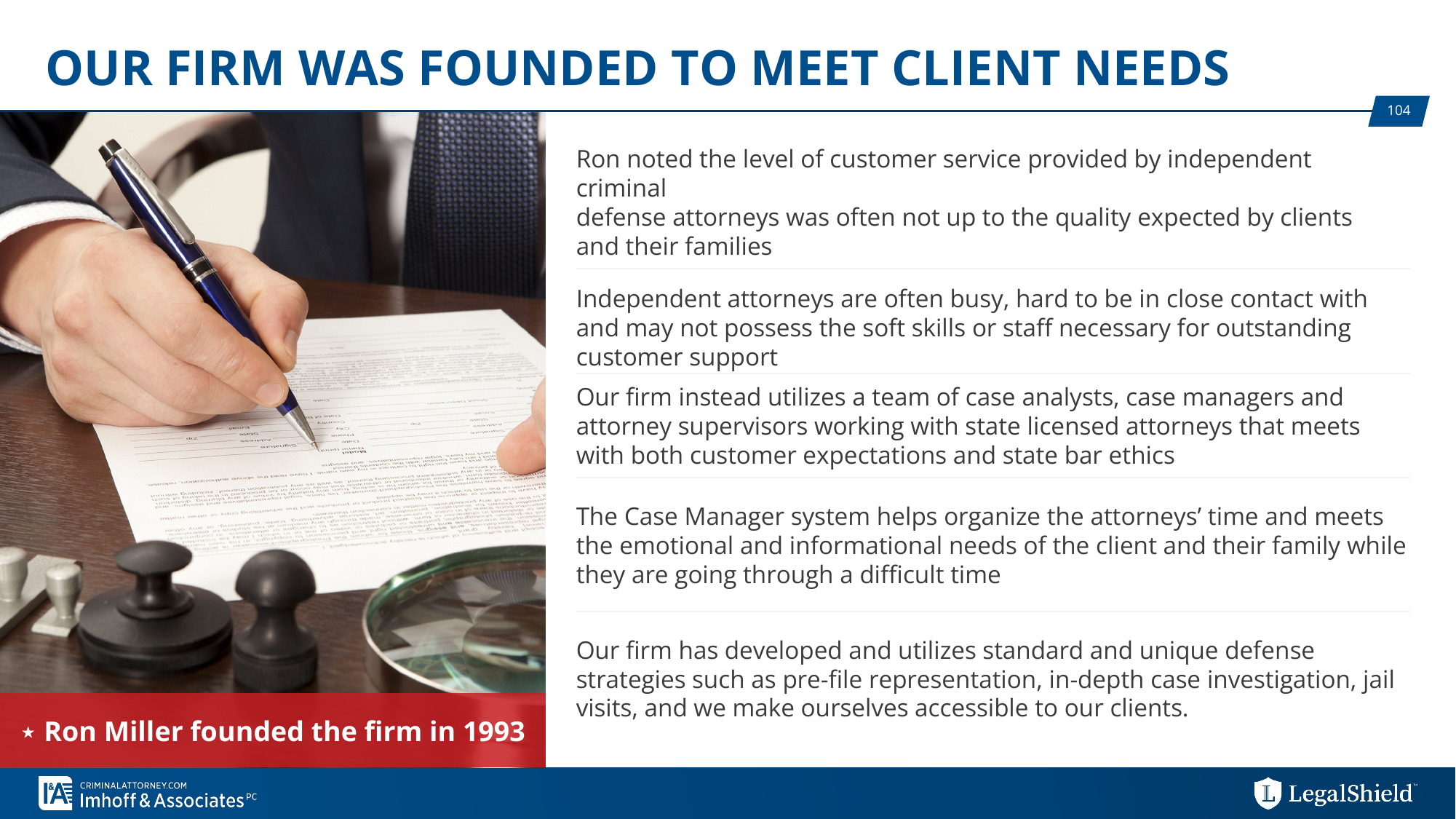

# Our firm was founded to meet Client Needs
Ron noted the level of customer service provided by independent criminal
defense attorneys was often not up to the quality expected by clients
and their families

Independent attorneys are often busy, hard to be in close contact with
and may not possess the soft skills or staff necessary for outstanding customer support
Our firm instead utilizes a team of case analysts, case managers and attorney supervisors working with state licensed attorneys that meets with both customer expectations and state bar ethics
The Case Manager system helps organize the attorneys’ time and meets the emotional and informational needs of the client and their family while they are going through a difficult time
Our firm has developed and utilizes standard and unique defense strategies such as pre-file representation, in-depth case investigation, jail visits, and we make ourselves accessible to our clients.
⋆ Ron Miller founded the firm in 1993